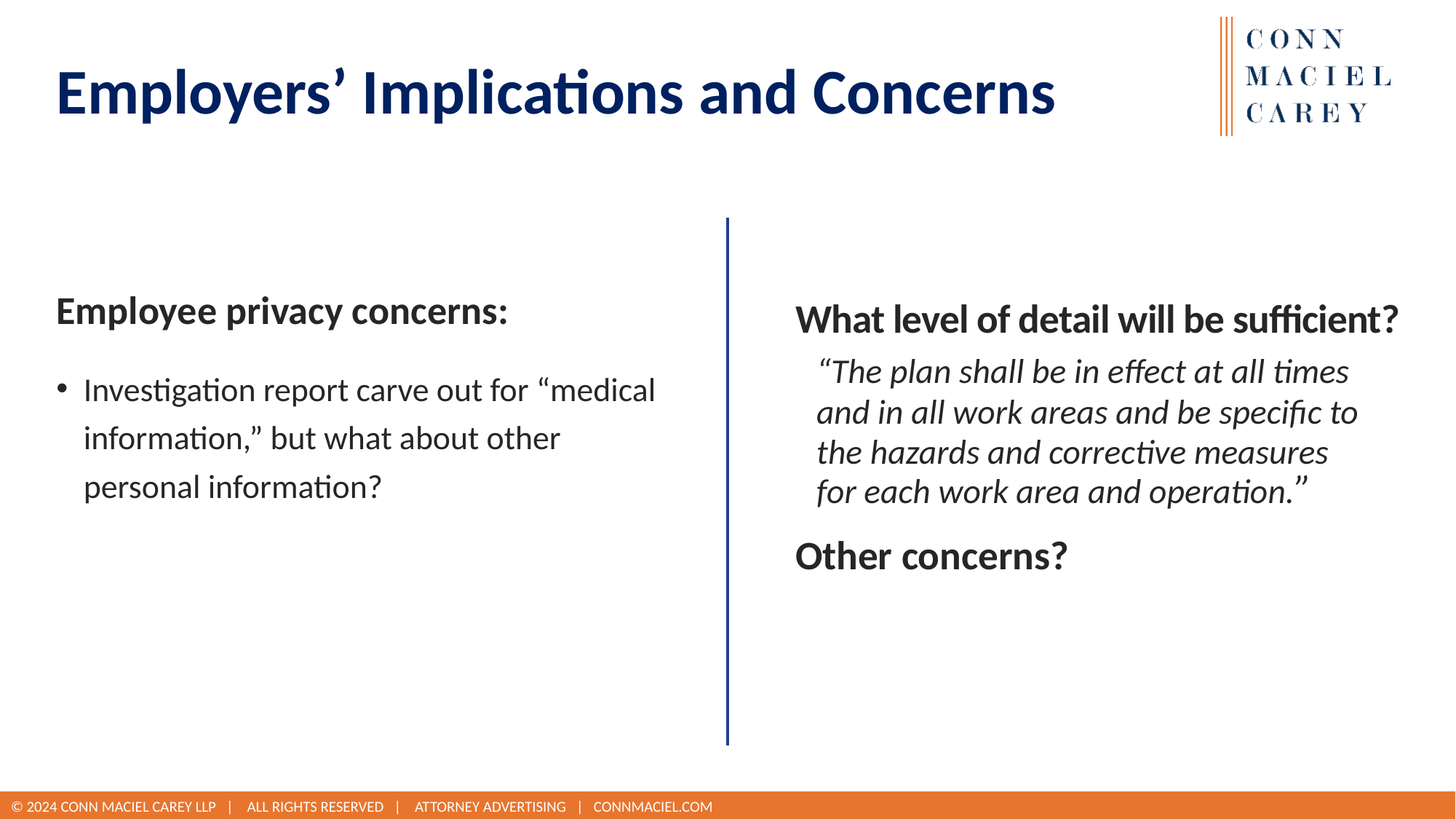

# Employers’ Implications and Concerns
What level of detail will be sufficient?
“The plan shall be in effect at all times
and in all work areas and be specific to
the hazards and corrective measures
for each work area and operation.”
Other concerns?

Employee privacy concerns:
Investigation report carve out for “medical information,” but what about other personal information?